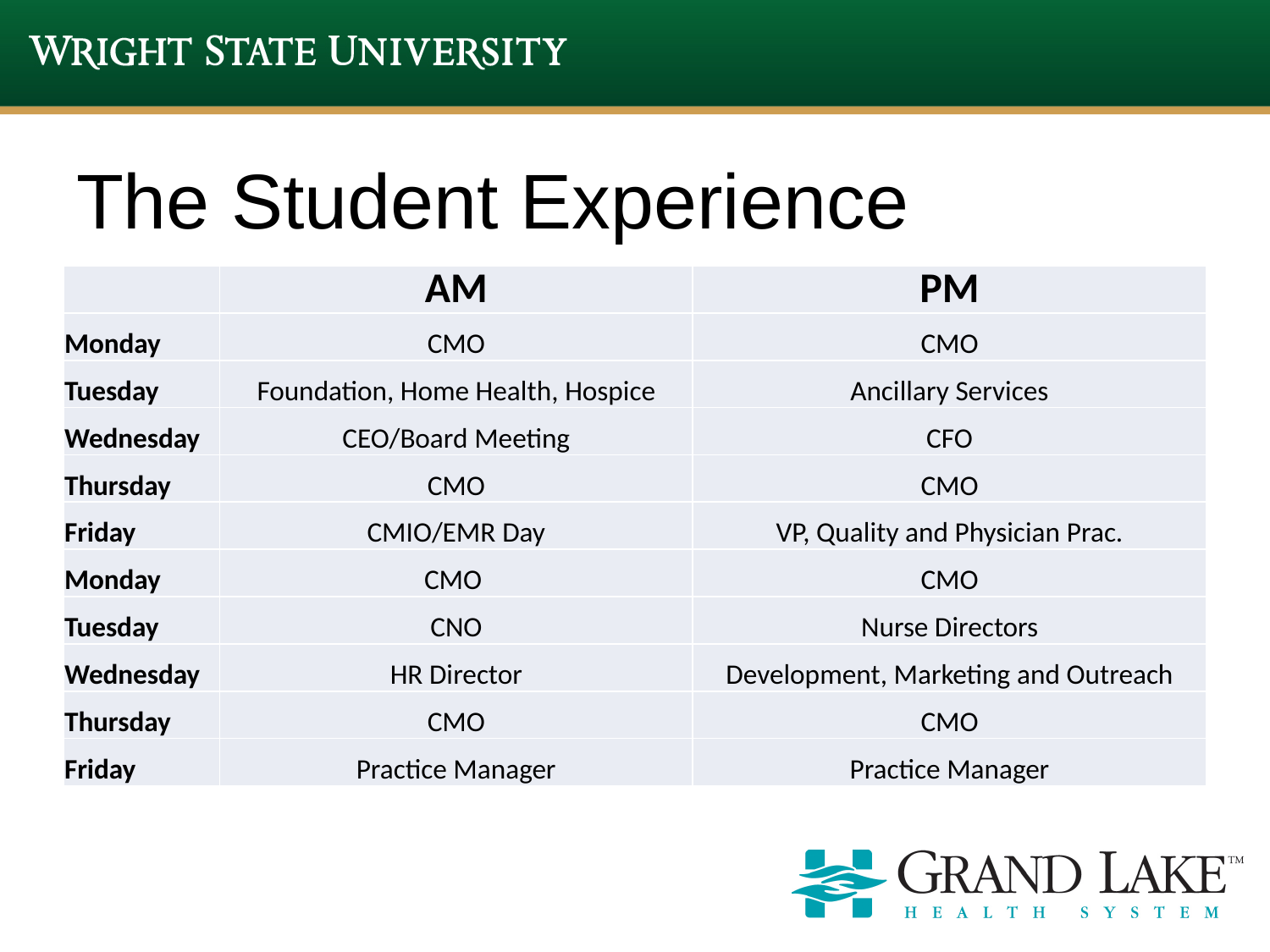

# The Student Experience
|  | AM | PM |
| --- | --- | --- |
| Monday | CMO | CMO |
| Tuesday | Foundation, Home Health, Hospice | Ancillary Services |
| Wednesday | CEO/Board Meeting | CFO |
| Thursday | CMO | CMO |
| Friday | CMIO/EMR Day | VP, Quality and Physician Prac. |
| Monday | CMO | CMO |
| Tuesday | CNO | Nurse Directors |
| Wednesday | HR Director | Development, Marketing and Outreach |
| Thursday | CMO | CMO |
| Friday | Practice Manager | Practice Manager |